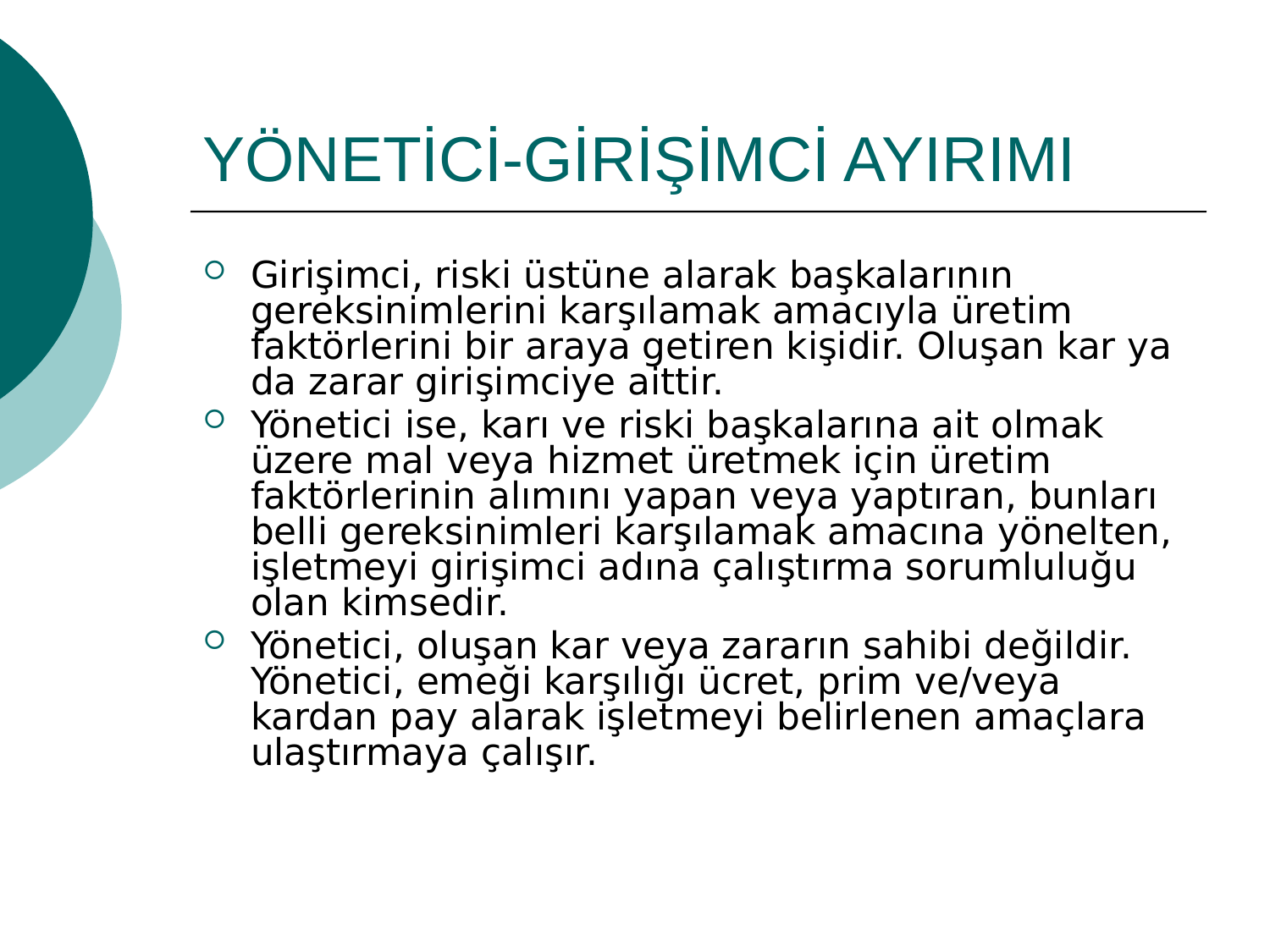

# YÖNETİCİ-GİRİŞİMCİ AYIRIMI
Girişimci, riski üstüne alarak başkalarının gereksinimlerini karşılamak amacıyla üretim faktörlerini bir araya getiren kişidir. Oluşan kar ya da zarar girişimciye aittir.
Yönetici ise, karı ve riski başkalarına ait olmak üzere mal veya hizmet üretmek için üretim faktörlerinin alımını yapan veya yaptıran, bunları belli gereksinimleri karşılamak amacına yönelten, işletmeyi girişimci adına çalıştırma sorumluluğu olan kimsedir.
Yönetici, oluşan kar veya zararın sahibi değildir. Yönetici, emeği karşılığı ücret, prim ve/veya kardan pay alarak işletmeyi belirlenen amaçlara ulaştırmaya çalışır.